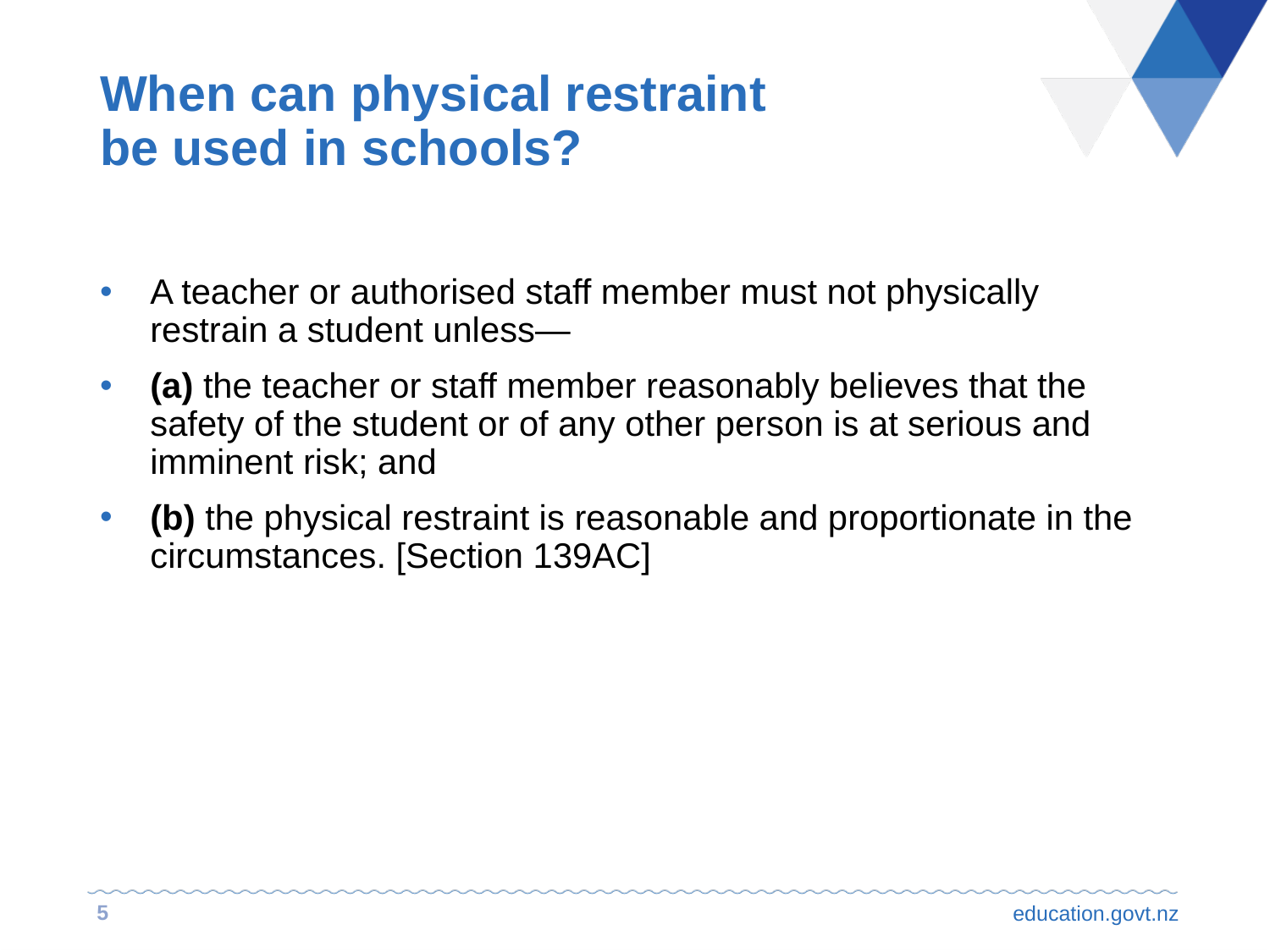

# When can physical restraint be used in schools?
A teacher or authorised staff member must not physically restrain a student unless—
(a) the teacher or staff member reasonably believes that the safety of the student or of any other person is at serious and imminent risk; and
(b) the physical restraint is reasonable and proportionate in the circumstances. [Section 139AC]
5